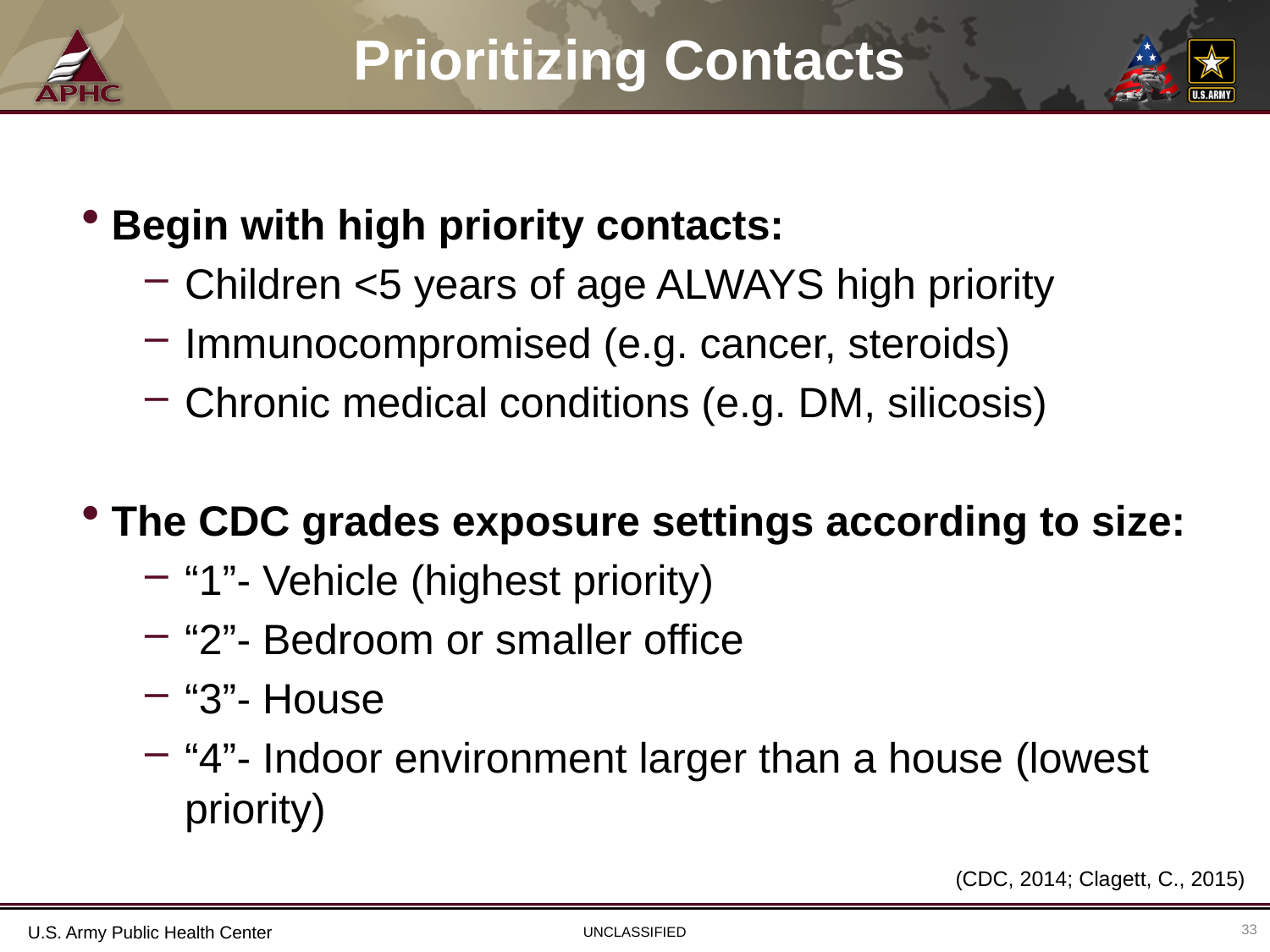

# Prioritizing Contacts
Begin with high priority contacts:
Children <5 years of age ALWAYS high priority
Immunocompromised (e.g. cancer, steroids)
Chronic medical conditions (e.g. DM, silicosis)

The CDC grades exposure settings according to size:
“1”- Vehicle (highest priority)
“2”- Bedroom or smaller office
“3”- House
“4”- Indoor environment larger than a house (lowest priority)
(CDC, 2014; Clagett, C., 2015)
33